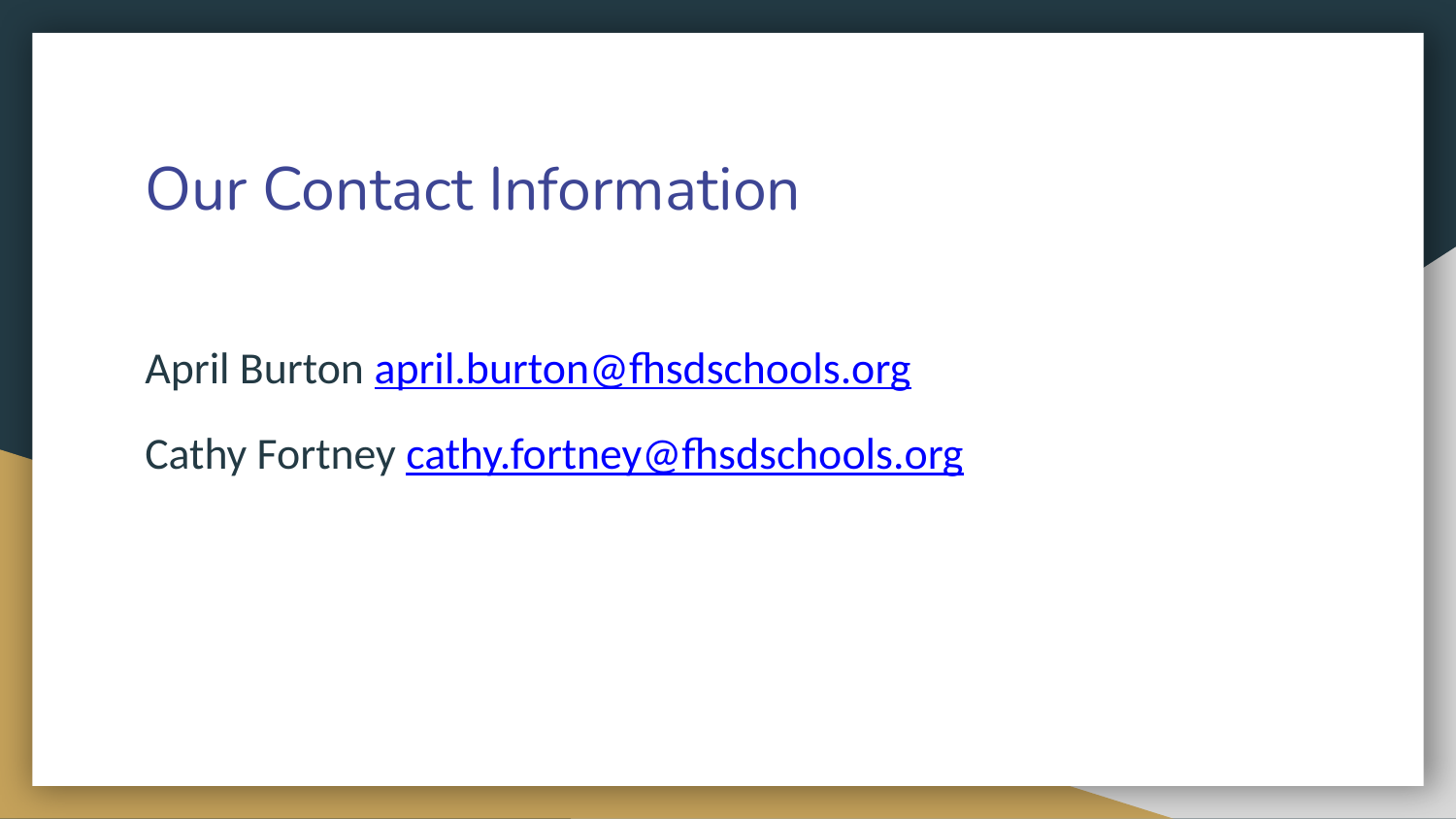

# Our Contact Information
April Burton april.burton@fhsdschools.org
Cathy Fortney cathy.fortney@fhsdschools.org